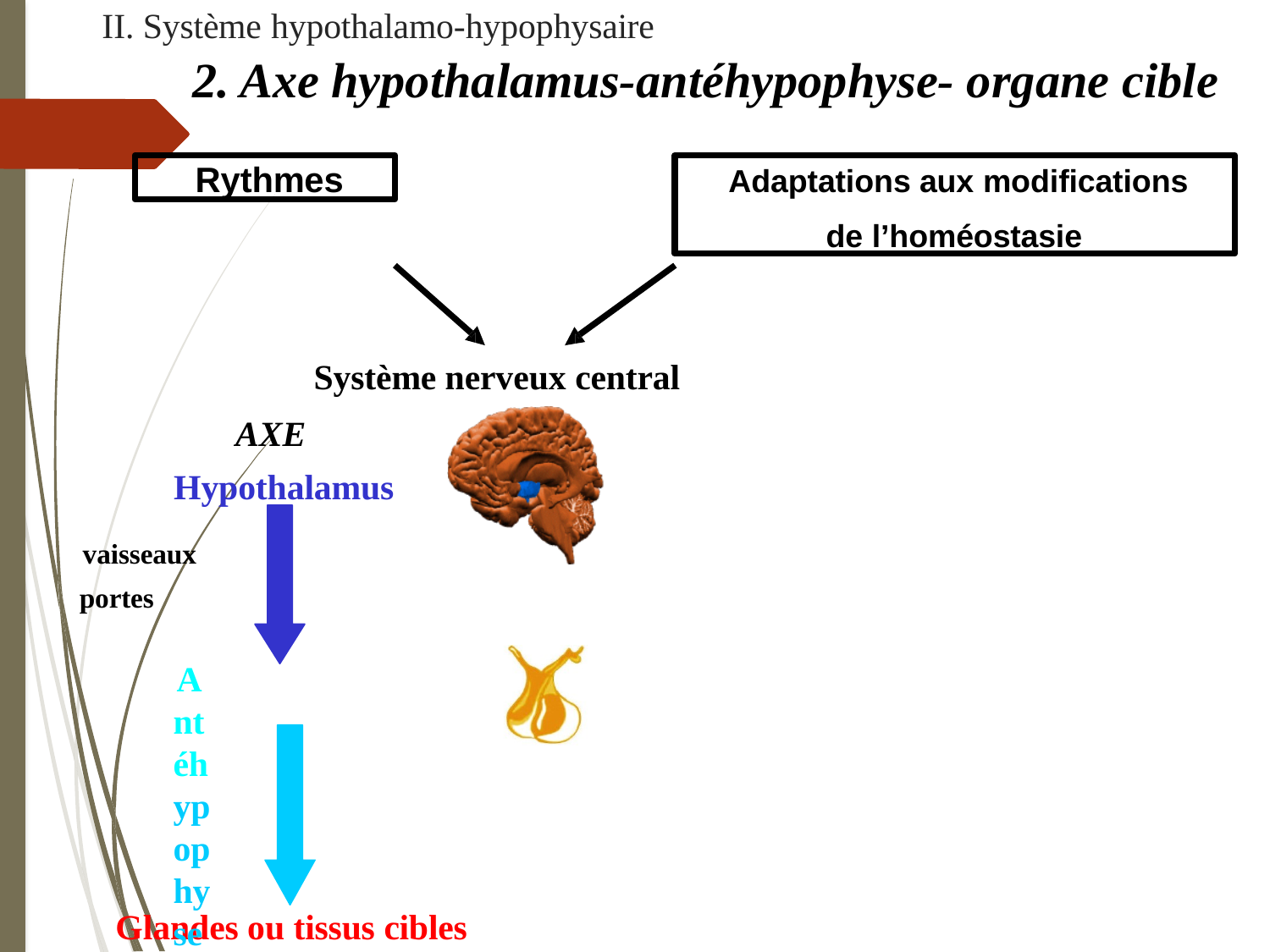

# II. Système hypothalamo-hypophysaire
2. Axe hypothalamus-antéhypophyse- organe cible
Rythmes
Adaptations aux modifications
de l’homéostasie

Système nerveux central
AXE
Hypothalamus
vaisseaux  portes

Antéhypophyse

Glandes ou tissus cibles